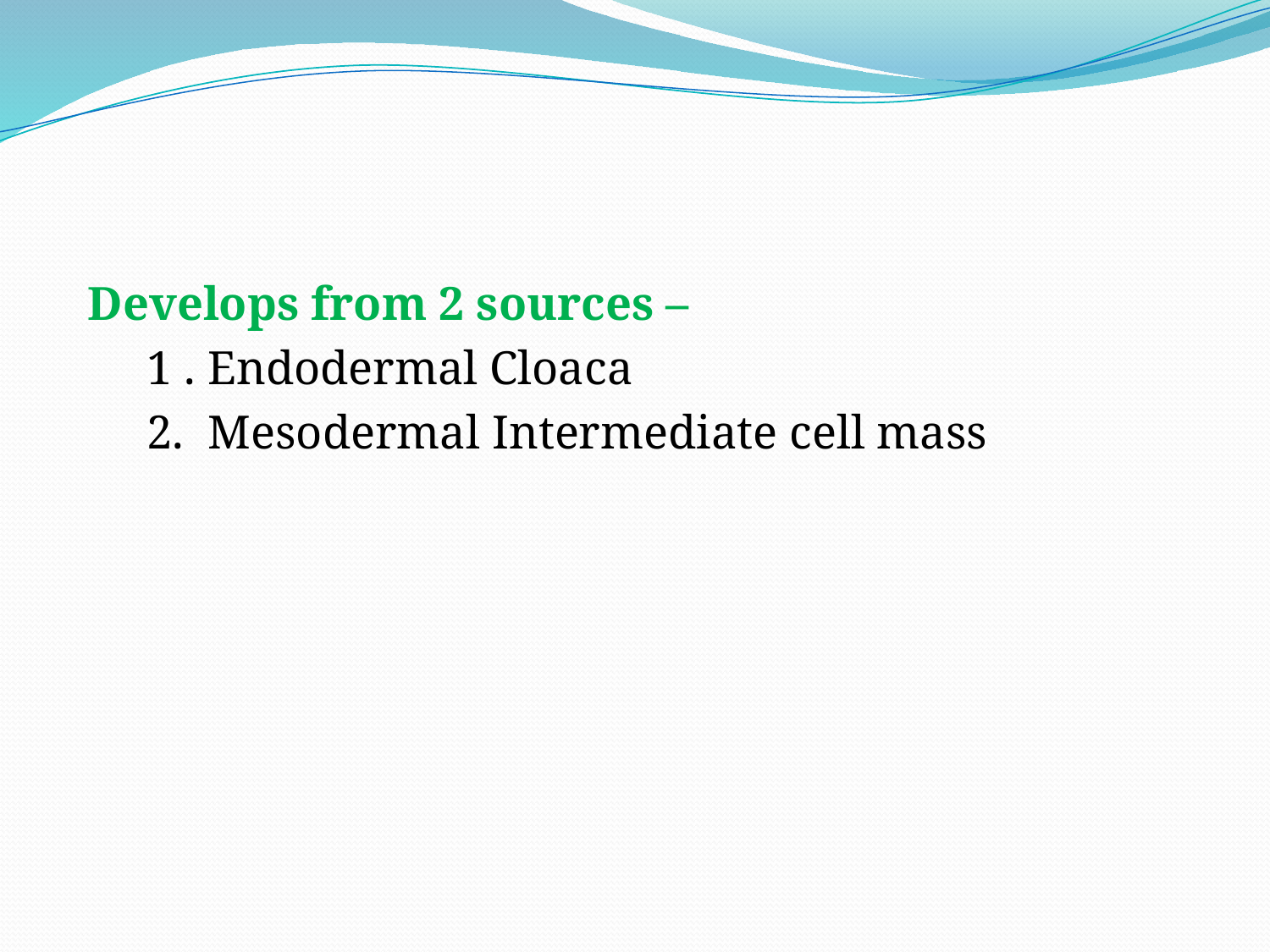

#
 Develops from 2 sources –
      1 . Endodermal Cloaca
      2.  Mesodermal Intermediate cell mass